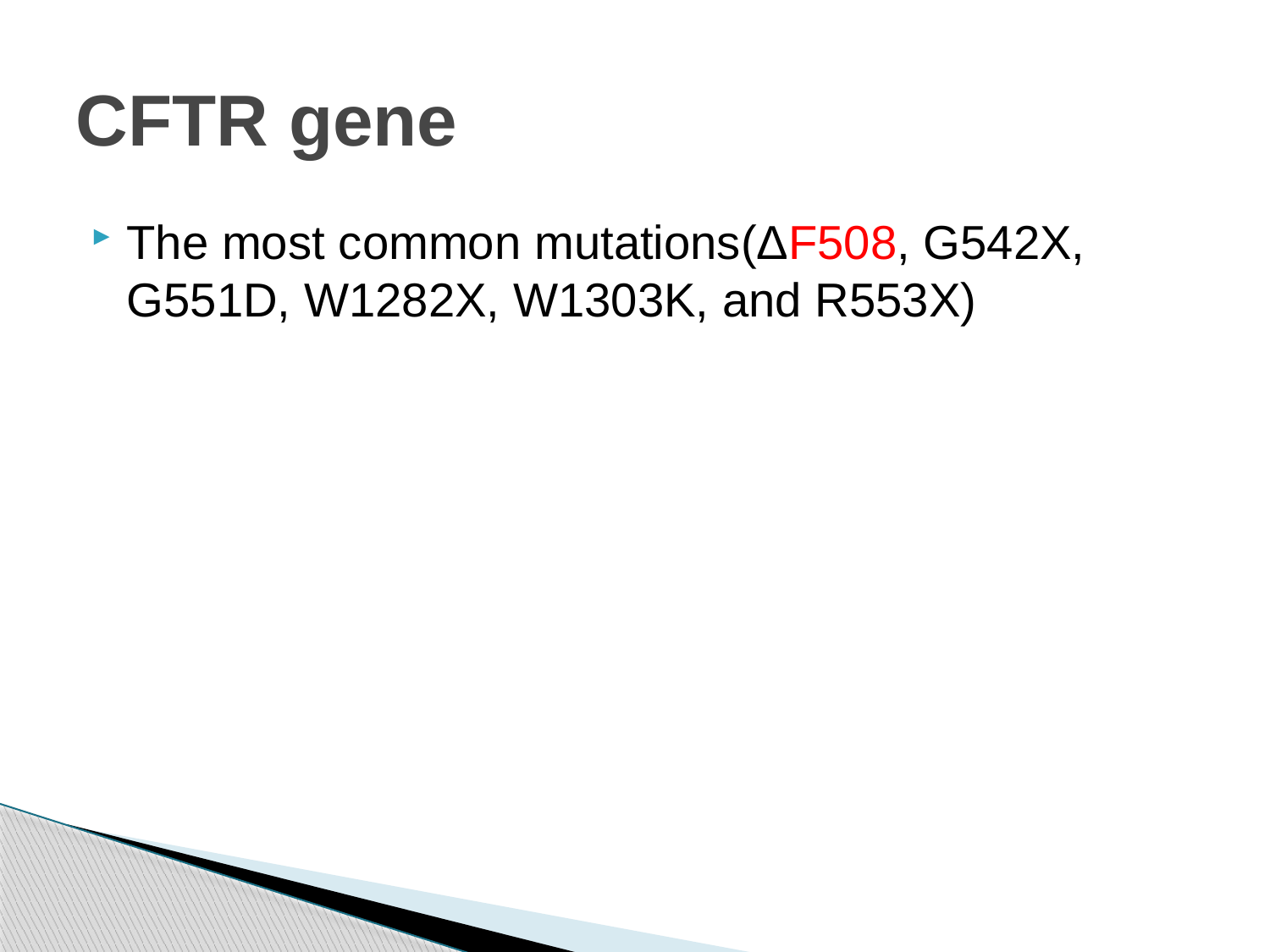

# CFTR gene
The most common mutations(ΔF508, G542X, G551D, W1282X, W1303K, and R553X)